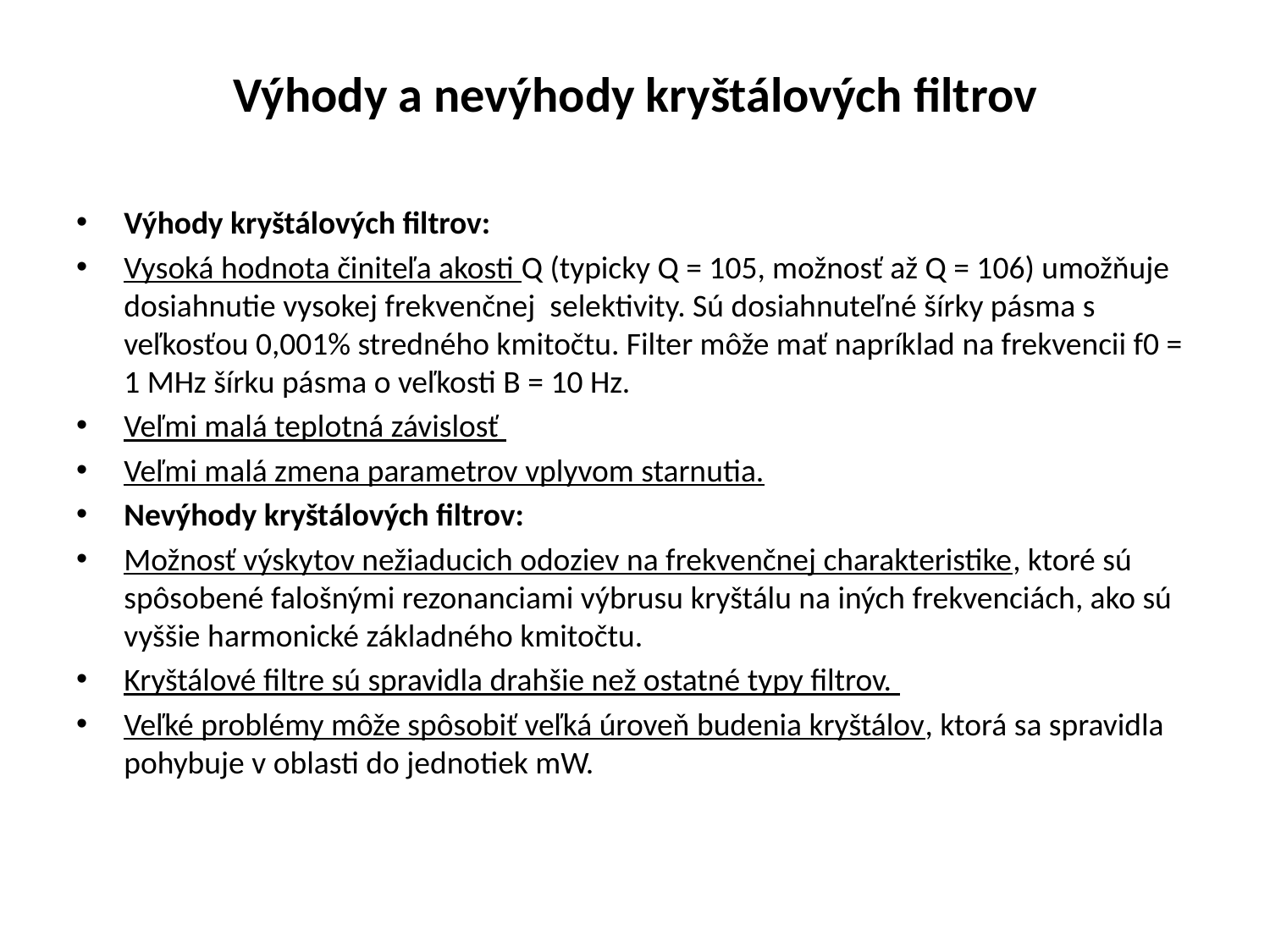

# Výhody a nevýhody kryštálových filtrov
Výhody kryštálových filtrov:
Vysoká hodnota činiteľa akosti Q (typicky Q = 105, možnosť až Q = 106) umožňuje dosiahnutie vysokej frekvenčnej  selektivity. Sú dosiahnuteľné šírky pásma s veľkosťou 0,001% stredného kmitočtu. Filter môže mať napríklad na frekvencii f0 = 1 MHz šírku pásma o veľkosti B = 10 Hz.
Veľmi malá teplotná závislosť
Veľmi malá zmena parametrov vplyvom starnutia.
Nevýhody kryštálových filtrov:
Možnosť výskytov nežiaducich odoziev na frekvenčnej charakteristike, ktoré sú spôsobené falošnými rezonanciami výbrusu kryštálu na iných frekvenciách, ako sú vyššie harmonické základného kmitočtu.
Kryštálové filtre sú spravidla drahšie než ostatné typy filtrov.
Veľké problémy môže spôsobiť veľká úroveň budenia kryštálov, ktorá sa spravidla pohybuje v oblasti do jednotiek mW.